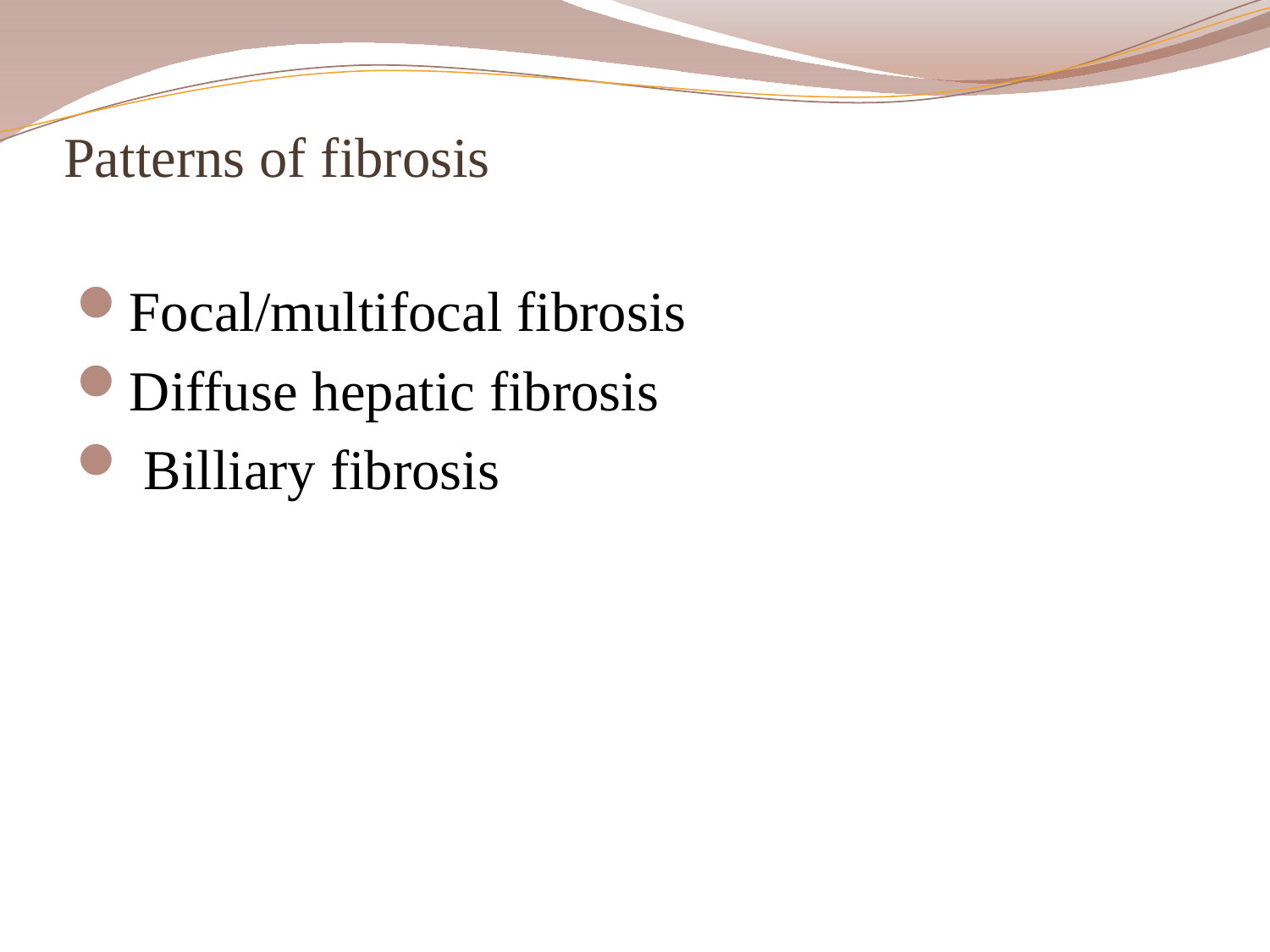

# Patterns of fibrosis
Focal/multifocal fibrosis
Diffuse hepatic fibrosis
 Billiary fibrosis